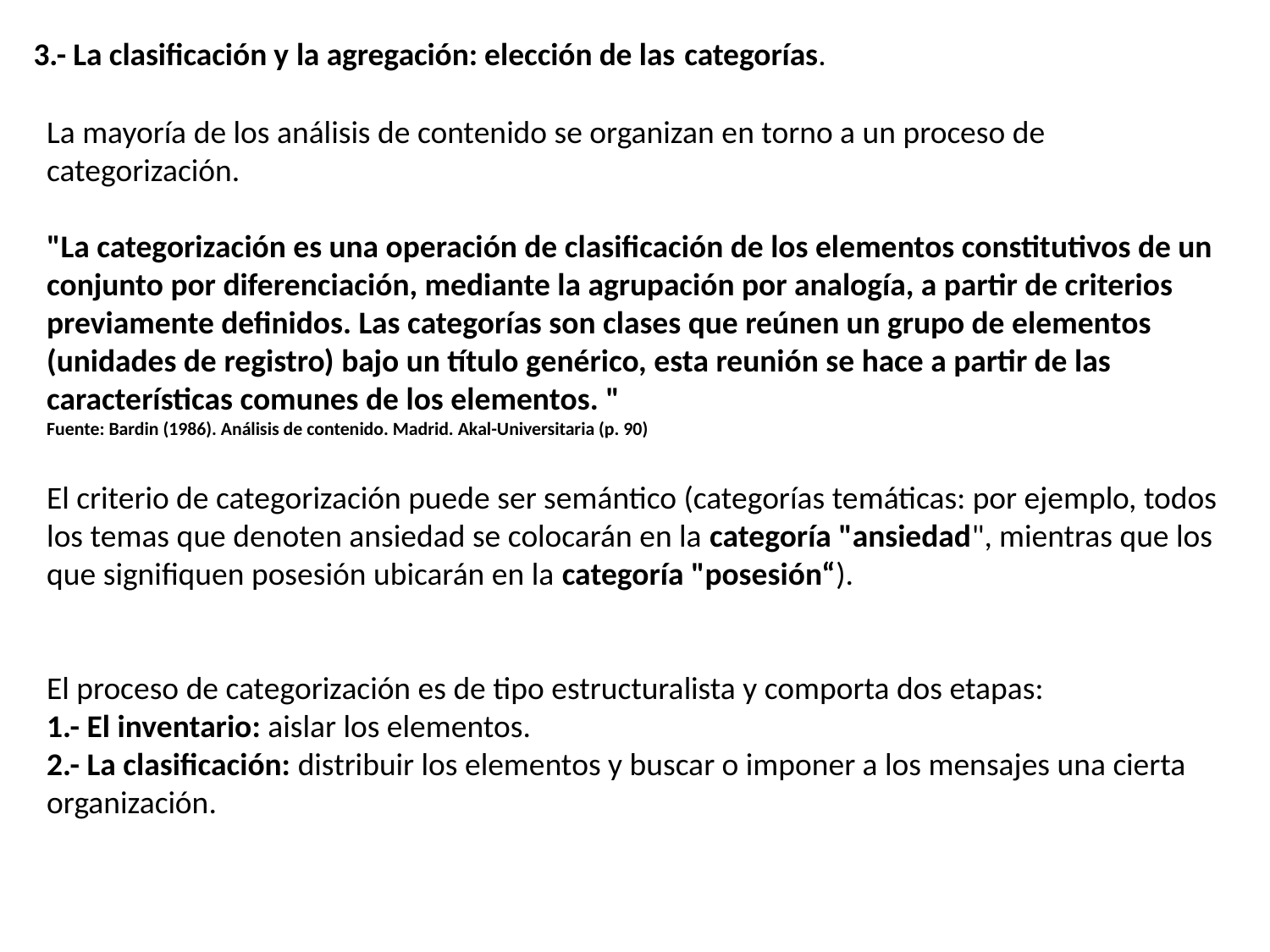

3.- La clasificación y la agregación: elección de las categorías.
La mayoría de los análisis de contenido se organizan en torno a un proceso de categorización.
"La categorización es una operación de clasificación de los elementos constitutivos de un conjunto por diferenciación, mediante la agrupación por analogía, a partir de criterios previamente definidos. Las categorías son clases que reúnen un grupo de elementos (unidades de registro) bajo un título genérico, esta reunión se hace a partir de las características comunes de los elementos. "
Fuente: Bardin (1986). Análisis de contenido. Madrid. Akal-Universitaria (p. 90)
El criterio de categorización puede ser semántico (categorías temáticas: por ejemplo, todos los temas que denoten ansiedad se colocarán en la categoría "ansiedad", mientras que los que signifiquen posesión ubicarán en la categoría "posesión“).
El proceso de categorización es de tipo estructuralista y comporta dos etapas:
1.- El inventario: aislar los elementos.
2.- La clasificación: distribuir los elementos y buscar o imponer a los mensajes una cierta organización.